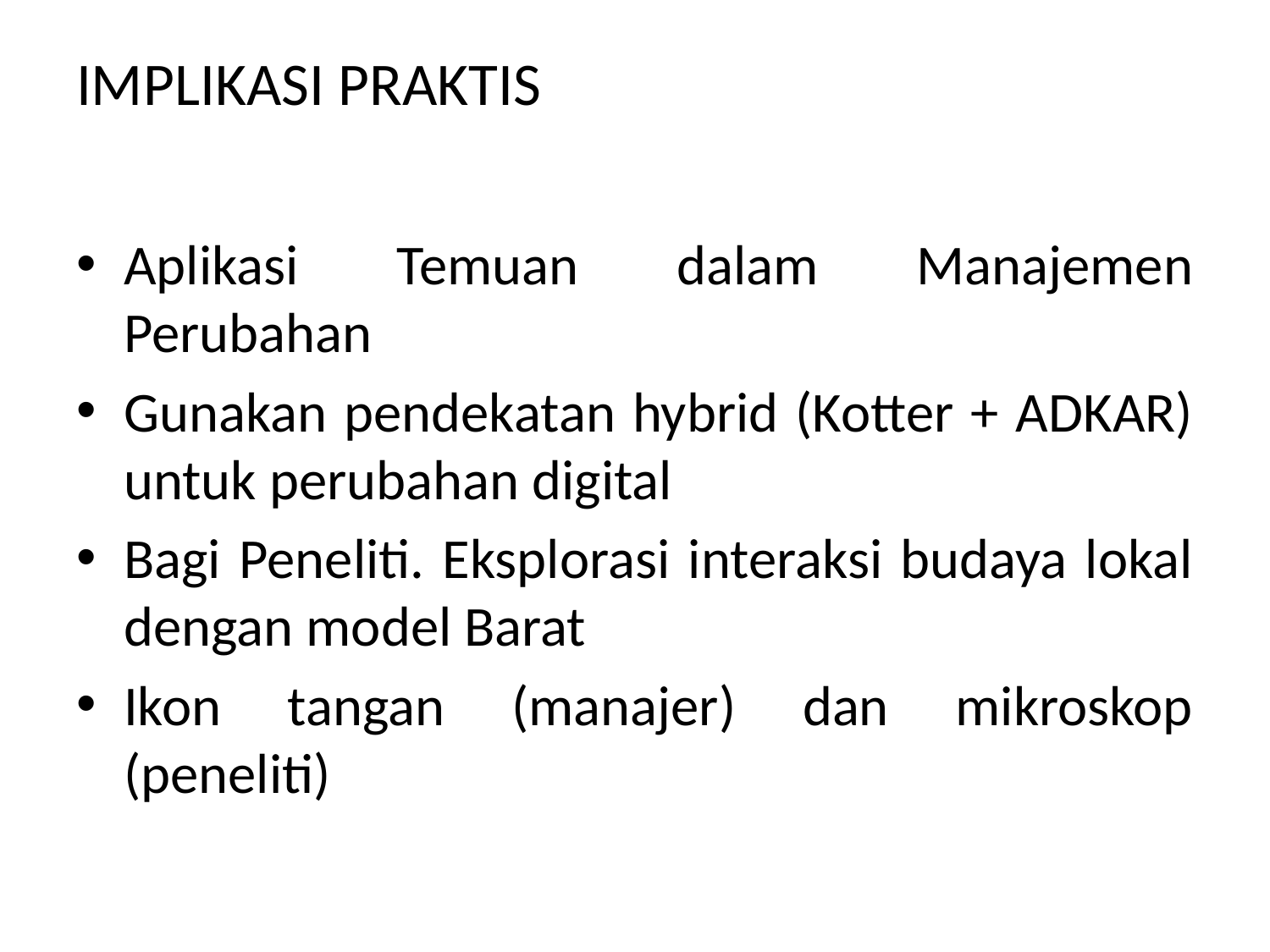

# IMPLIKASI PRAKTIS
Aplikasi Temuan dalam Manajemen Perubahan
Gunakan pendekatan hybrid (Kotter + ADKAR) untuk perubahan digital
Bagi Peneliti. Eksplorasi interaksi budaya lokal dengan model Barat
Ikon tangan (manajer) dan mikroskop (peneliti)